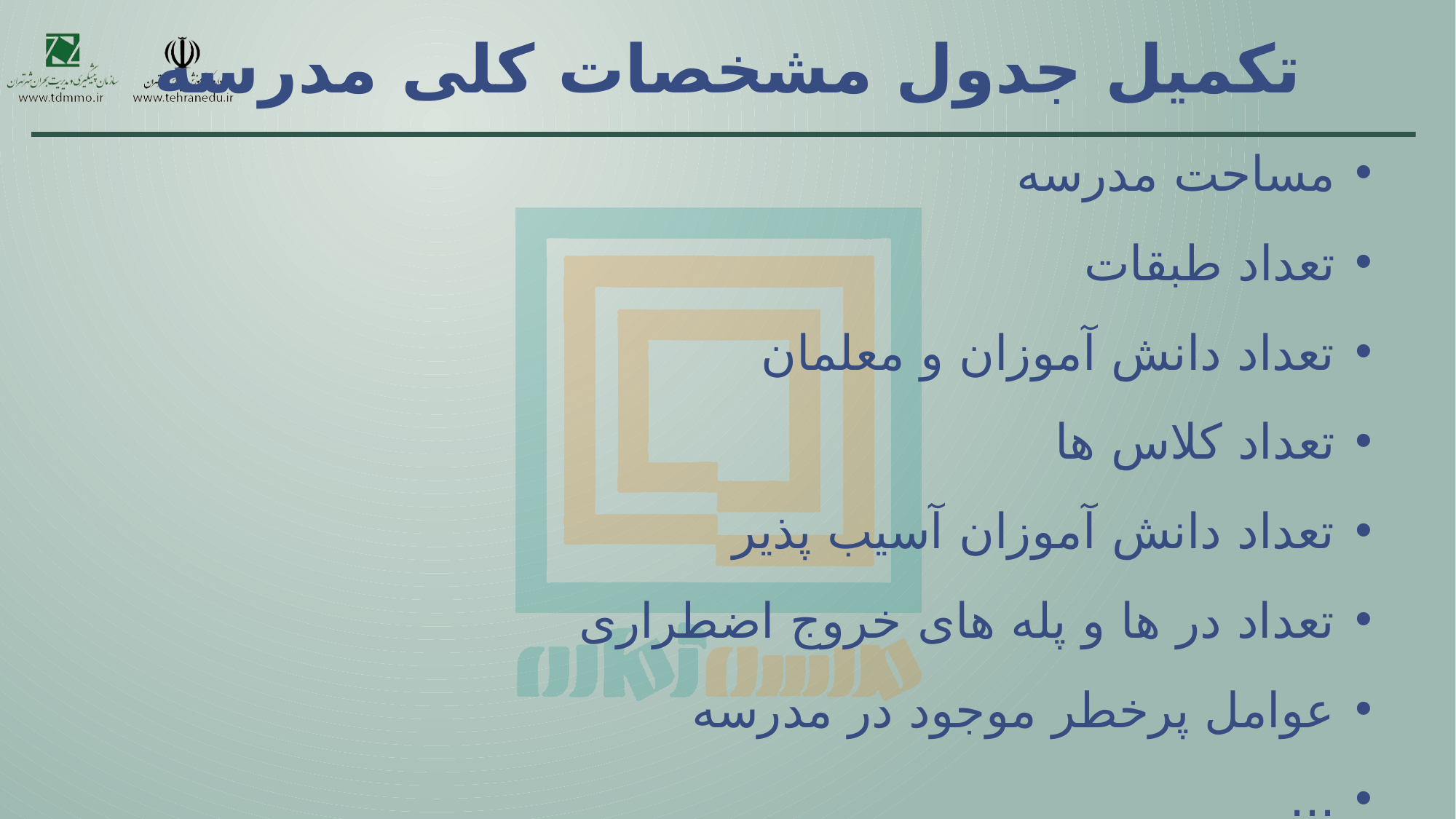

# تکمیل جدول مشخصات کلی مدرسه
مساحت مدرسه
تعداد طبقات
تعداد دانش آموزان و معلمان
تعداد کلاس ها
تعداد دانش آموزان آسیب پذیر
تعداد در ها و پله های خروج اضطراری
عوامل پرخطر موجود در مدرسه
...